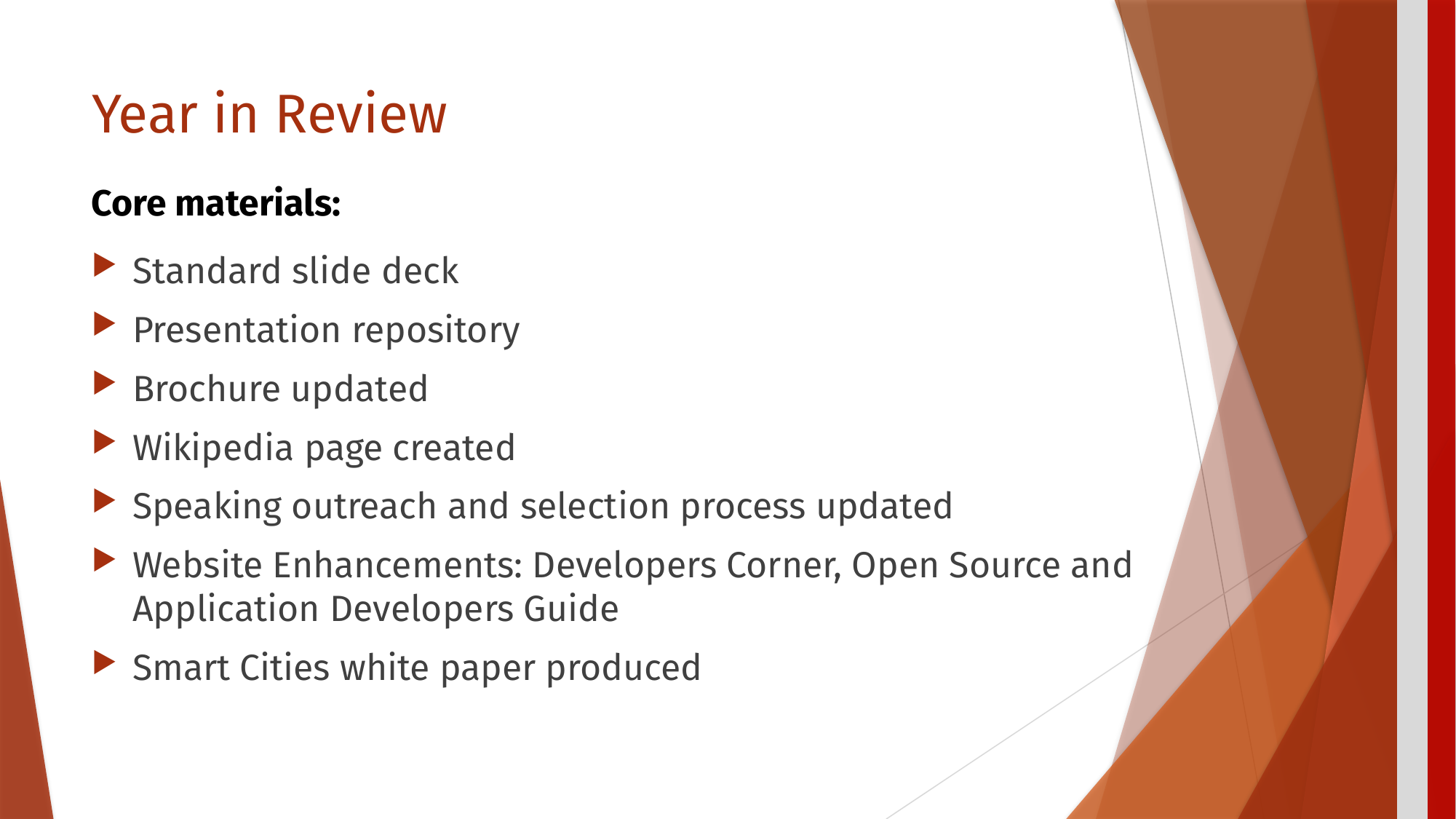

# Year in Review
Core materials:
Standard slide deck
Presentation repository
Brochure updated
Wikipedia page created
Speaking outreach and selection process updated
Website Enhancements: Developers Corner, Open Source and Application Developers Guide
Smart Cities white paper produced